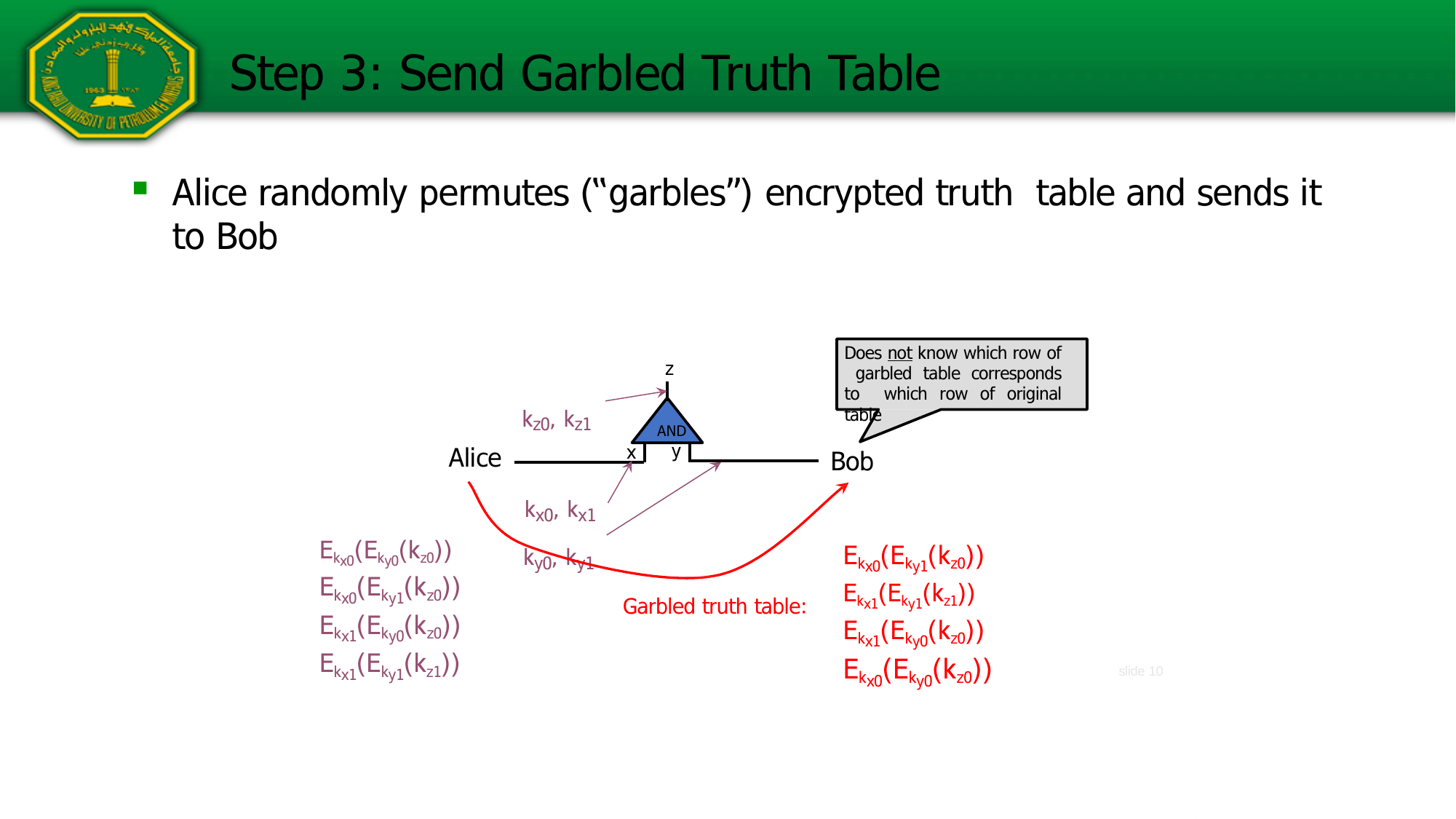

# Step 3: Send Garbled Truth Table
Alice randomly permutes (“garbles”) encrypted truth  table and sends it to Bob

Does not know which row of  garbled table corresponds to  which row of original table
z

kz0, kz1

AND
y
x
Alice

Bob

kx0, kx1  ky0, ky1

Ekx0(Eky0(kz0))
Ekx0(Eky1(kz0))  Ekx1(Eky0(kz0))
Ekx1(Eky1(kz1))
Ekx0(Eky1(kz0))
Ekx1(Eky1(kz1))
Ekx1(Eky0(kz0))
Ekx0(Eky0(kz0))
Garbled truth table:
slide 10